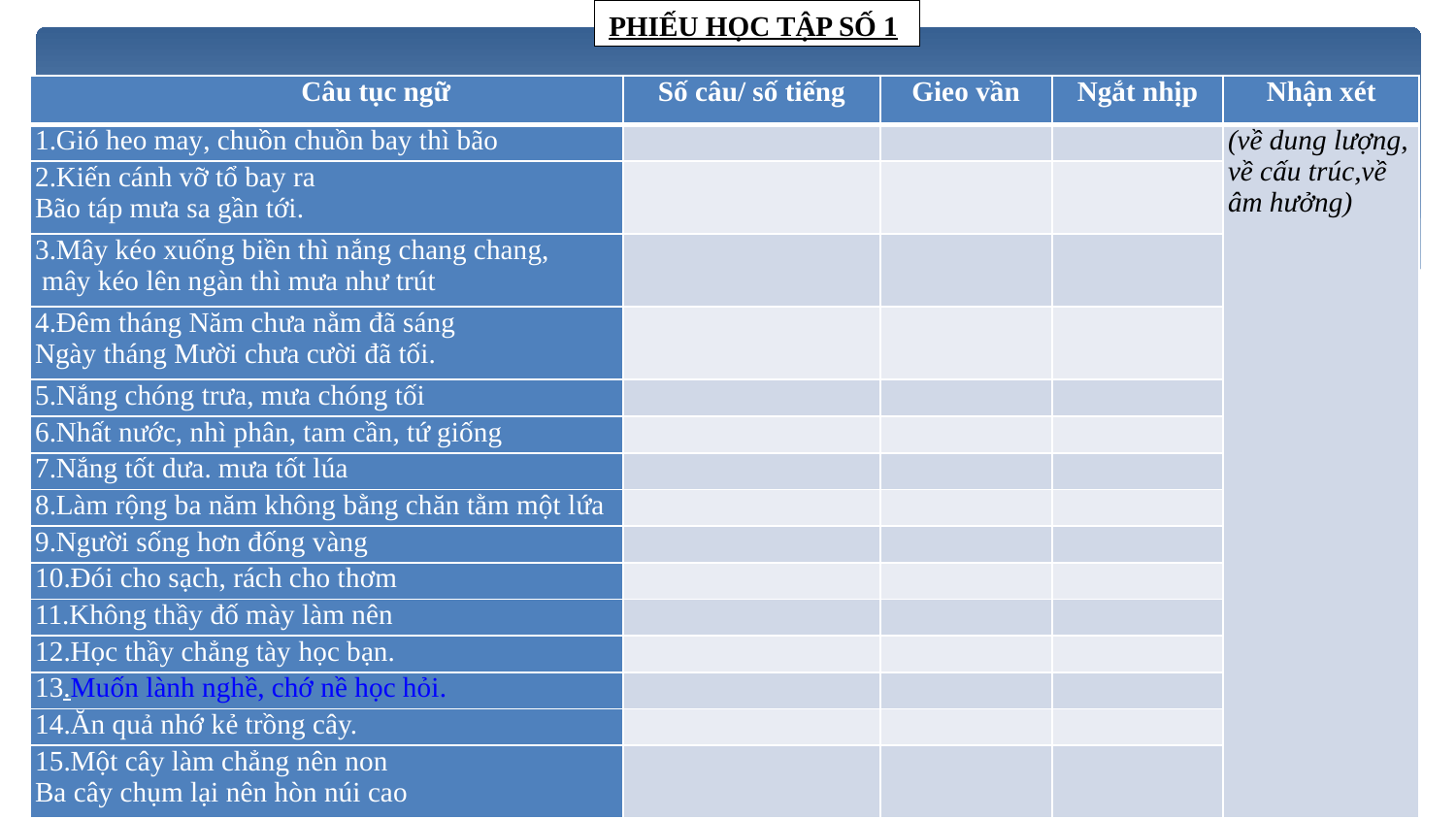

PHIẾU HỌC TẬP SỐ 1
| Câu tục ngữ | Số câu/ số tiếng | Gieo vần | Ngắt nhịp | Nhận xét |
| --- | --- | --- | --- | --- |
| 1.Gió heo may, chuồn chuồn bay thì bão |  |  |  | (về dung lượng, về cấu trúc,về âm hưởng) |
| 2.Kiến cánh vỡ tổ bay ra Bão táp mưa sa gần tới. |  |  |  |  |
| 3.Mây kéo xuống biền thì nắng chang chang, mây kéo lên ngàn thì mưa như trút |  |  |  |  |
| 4.Đêm tháng Năm chưa nằm đã sáng Ngày tháng Mười chưa cười đã tối. |  |  |  |  |
| 5.Nắng chóng trưa, mưa chóng tối |  |  |  |  |
| 6.Nhất nước, nhì phân, tam cần, tứ giống |  |  |  |  |
| 7.Nắng tốt dưa. mưa tốt lúa |  |  |  |  |
| 8.Làm rộng ba năm không bằng chăn tằm một lứa |  |  |  |  |
| 9.Người sống hơn đống vàng |  |  |  |  |
| 10.Đói cho sạch, rách cho thơm |  |  |  |  |
| 11.Không thầy đố mày làm nên |  |  |  |  |
| 12.Học thầy chẳng tày học bạn. |  |  |  |  |
| 13.Muốn lành nghề, chớ nề học hỏi. |  |  |  |  |
| 14.Ăn quả nhớ kẻ trồng cây. |  |  |  |  |
| 15.Một cây làm chẳng nên non Ba cây chụm lại nên hòn núi cao |  |  |  |  |